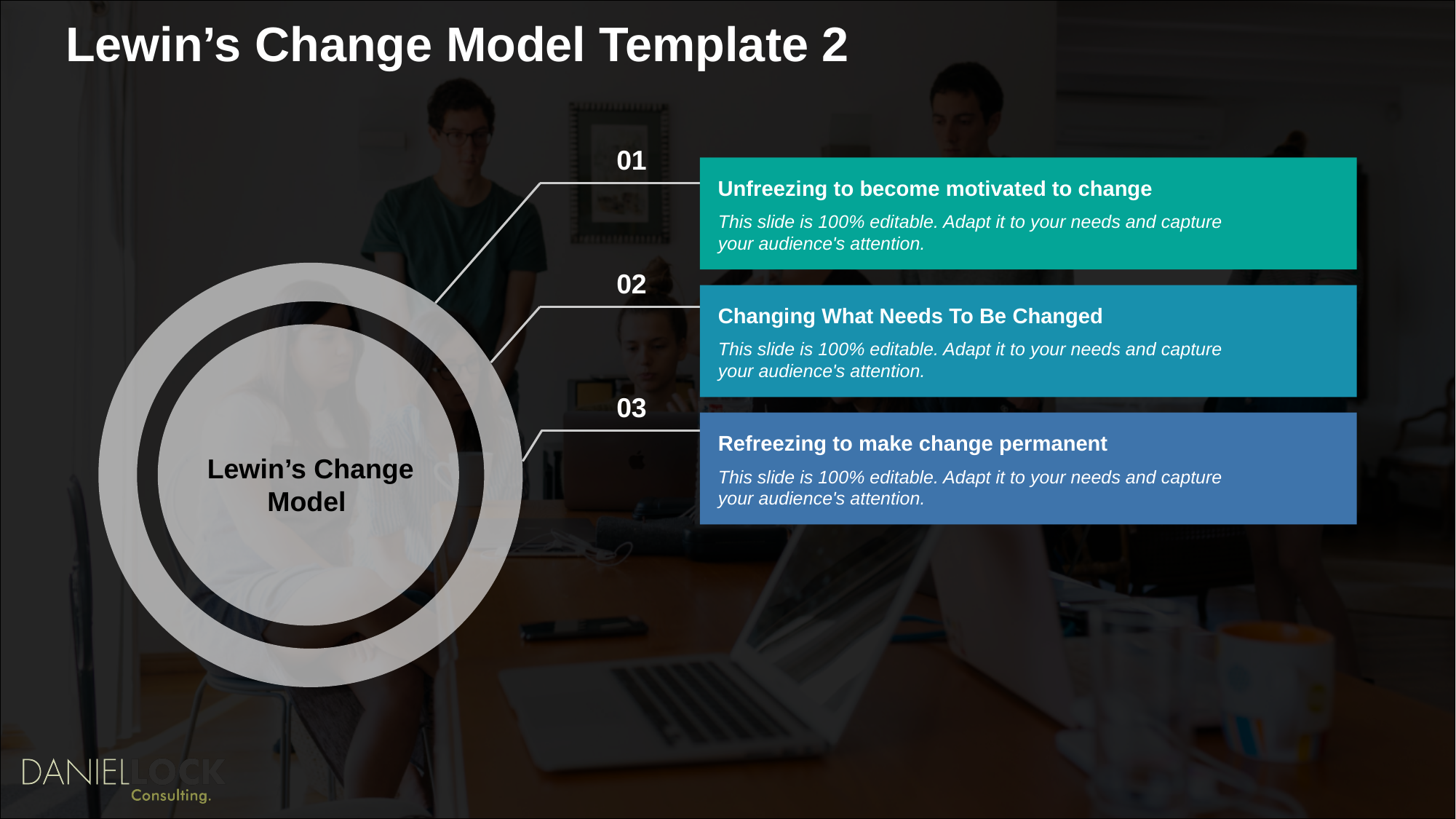

# Lewin’s Change Model Template 2
01

Unfreezing to become motivated to change
This slide is 100% editable. Adapt it to your needs and capture your audience's attention.
02

Changing What Needs To Be Changed

This slide is 100% editable. Adapt it to your needs and capture your audience's attention.
03

Refreezing to make change permanent
Lewin’s Change Model
This slide is 100% editable. Adapt it to your needs and capture your audience's attention.